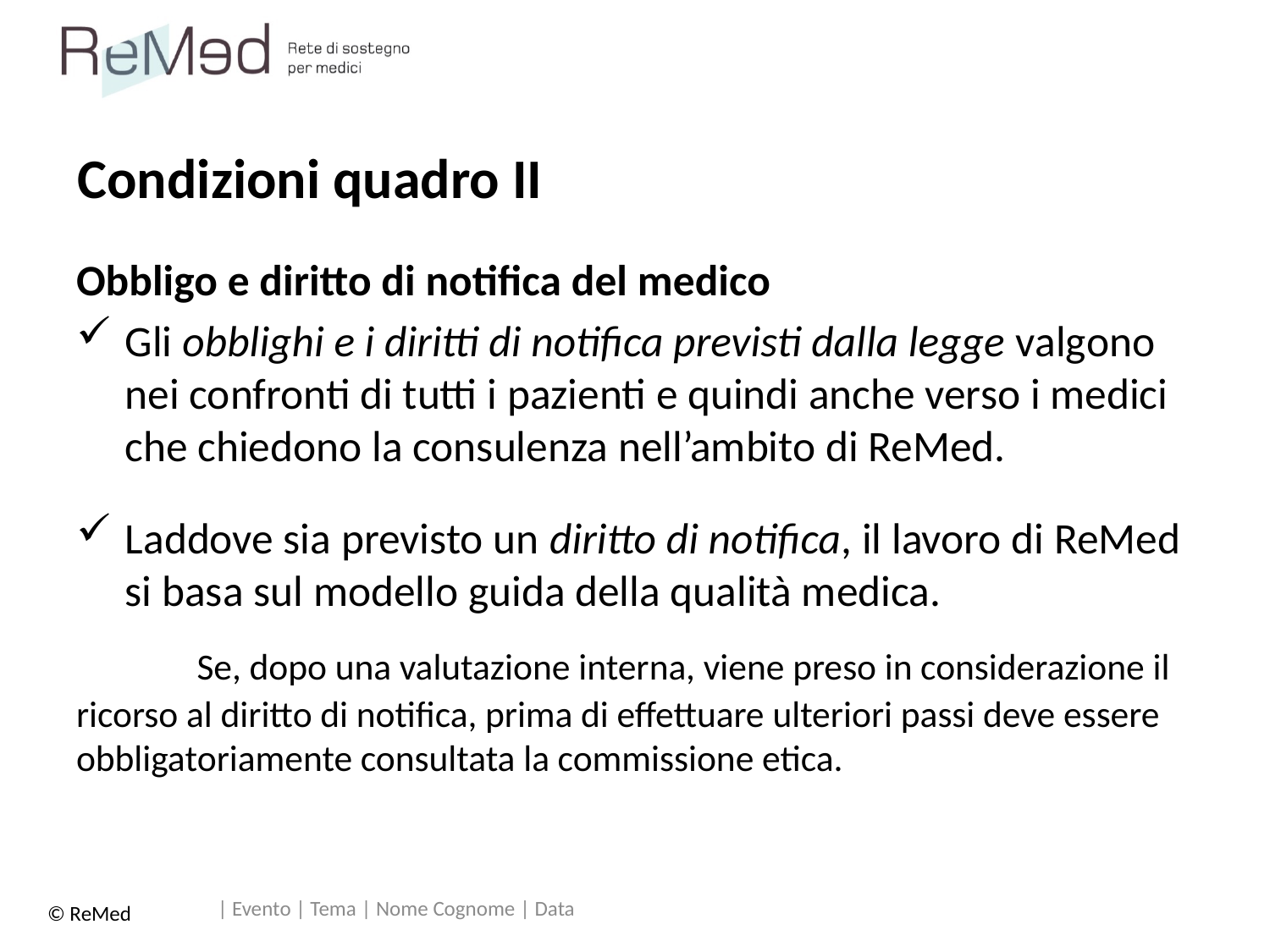

# Condizioni quadro II
Obbligo e diritto di notifica del medico
Gli obblighi e i diritti di notifica previsti dalla legge valgono nei confronti di tutti i pazienti e quindi anche verso i medici che chiedono la consulenza nell’ambito di ReMed.

Laddove sia previsto un diritto di notifica, il lavoro di ReMed si basa sul modello guida della qualità medica.
	Se, dopo una valutazione interna, viene preso in considerazione il ricorso al diritto di notifica, prima di effettuare ulteriori passi deve essere obbligatoriamente consultata la commissione etica.

| Evento | Tema | Nome Cognome | Data
© ReMed